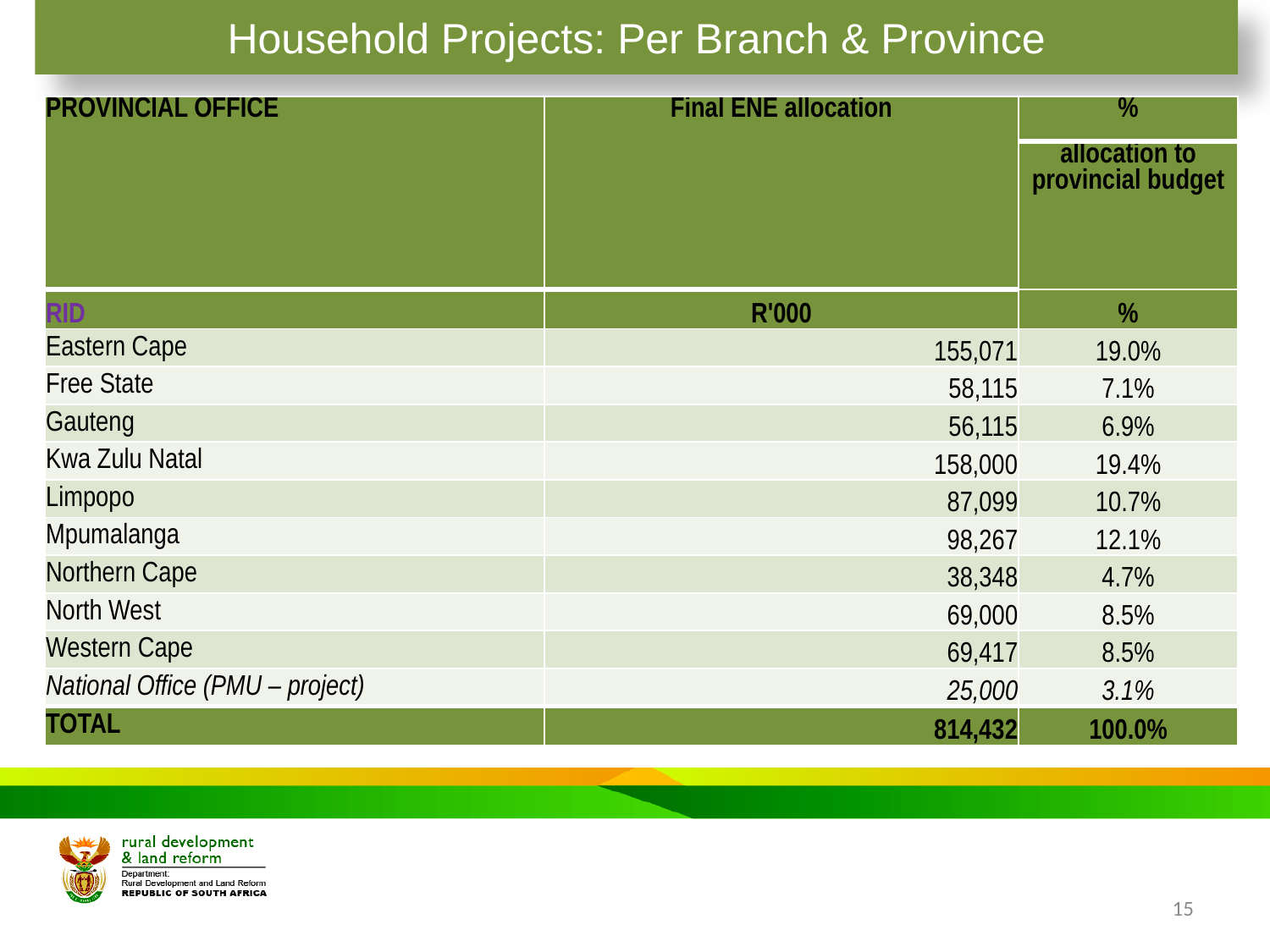

# Household Projects: Per Branch & Province
| PROVINCIAL OFFICE | Final ENE allocation | % |
| --- | --- | --- |
|  |  | allocation to provincial budget |
| RID | R'000 | % |
| Eastern Cape | 155,071 | 19.0% |
| Free State | 58,115 | 7.1% |
| Gauteng | 56,115 | 6.9% |
| Kwa Zulu Natal | 158,000 | 19.4% |
| Limpopo | 87,099 | 10.7% |
| Mpumalanga | 98,267 | 12.1% |
| Northern Cape | 38,348 | 4.7% |
| North West | 69,000 | 8.5% |
| Western Cape | 69,417 | 8.5% |
| National Office (PMU – project) | 25,000 | 3.1% |
| TOTAL | 814,432 | 100.0% |
15